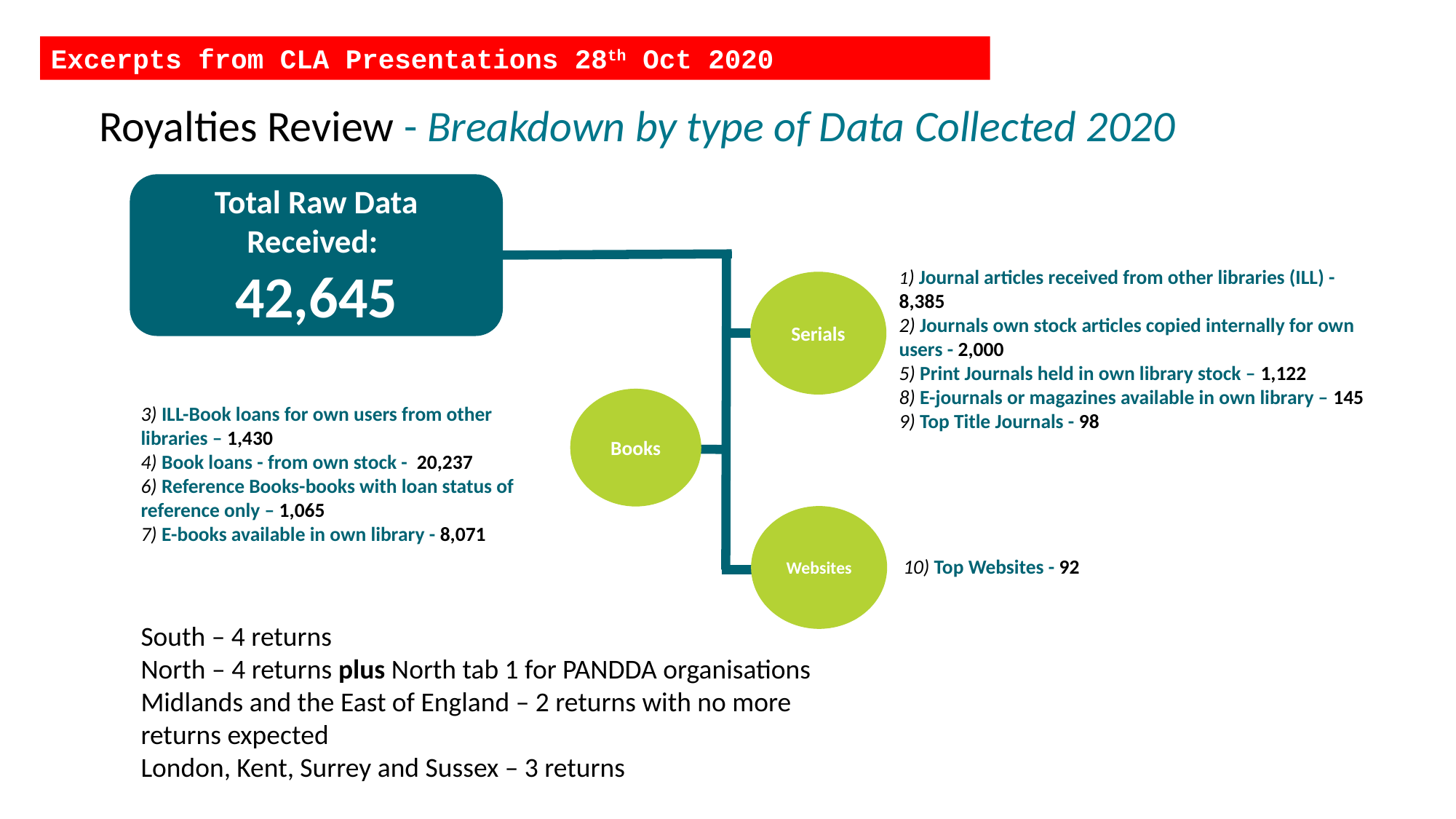

Excerpts from CLA Presentations 28th Oct 2020
# Royalties Review - Breakdown by type of Data Collected 2020
Total Raw Data Received:
42,645
Serials
1) Journal articles received from other libraries (ILL) - 8,385
2) Journals own stock articles copied internally for own users - 2,000
5) Print Journals held in own library stock – 1,122
8) E-journals or magazines available in own library – 145
9) Top Title Journals - 98
Books
3) ILL-Book loans for own users from other libraries – 1,430
4) Book loans - from own stock -  20,237
6) Reference Books-books with loan status of reference only – 1,065
7) E-books available in own library - 8,071
Websites
10) Top Websites - 92

South – 4 returns
North – 4 returns plus North tab 1 for PANDDA organisations
Midlands and the East of England – 2 returns with no more returns expected
London, Kent, Surrey and Sussex – 3 returns